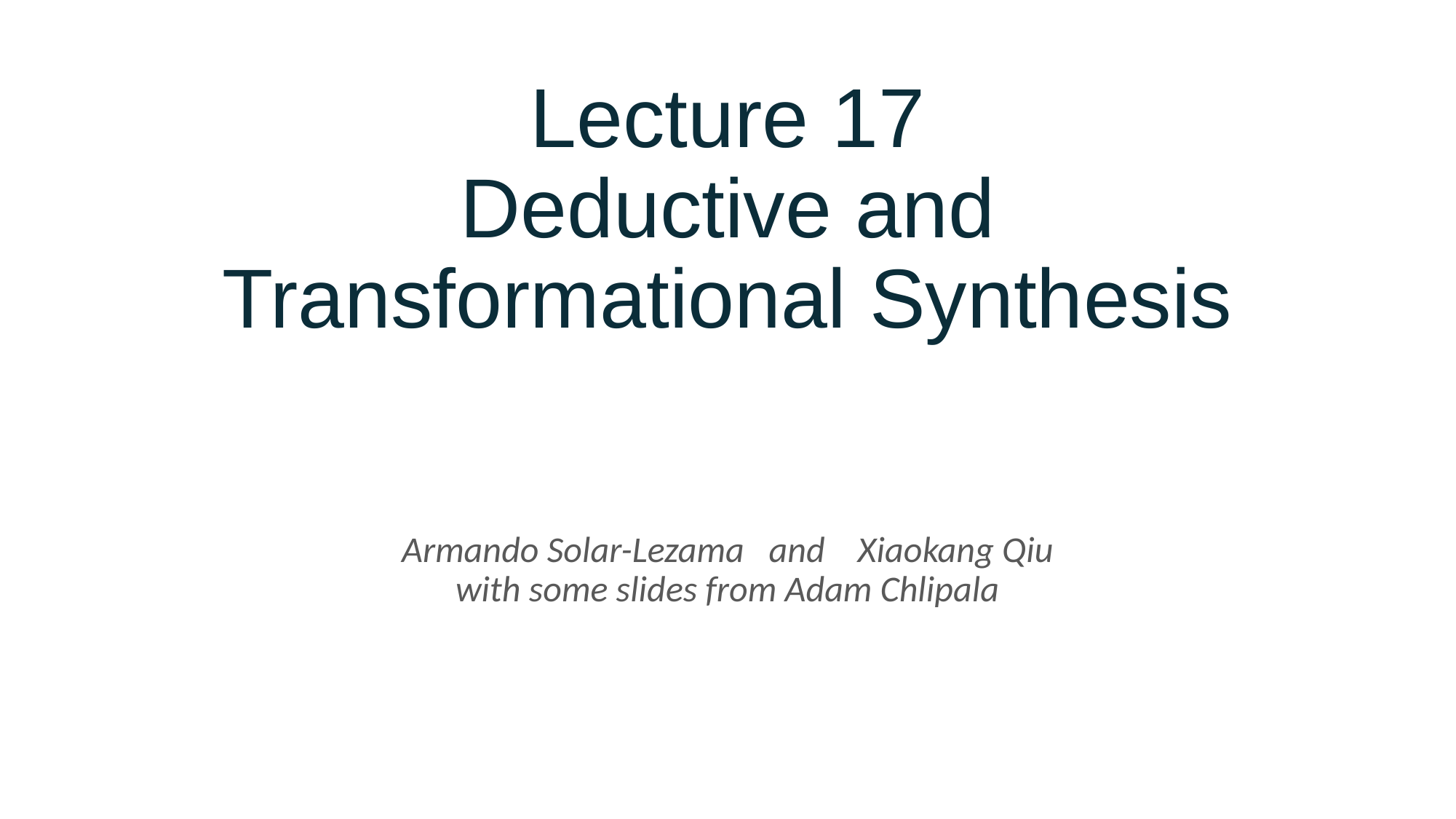

# Lecture 17 Deductive and Transformational Synthesis
Armando Solar-Lezama   and    Xiaokang Qiu
with some slides from Adam Chlipala